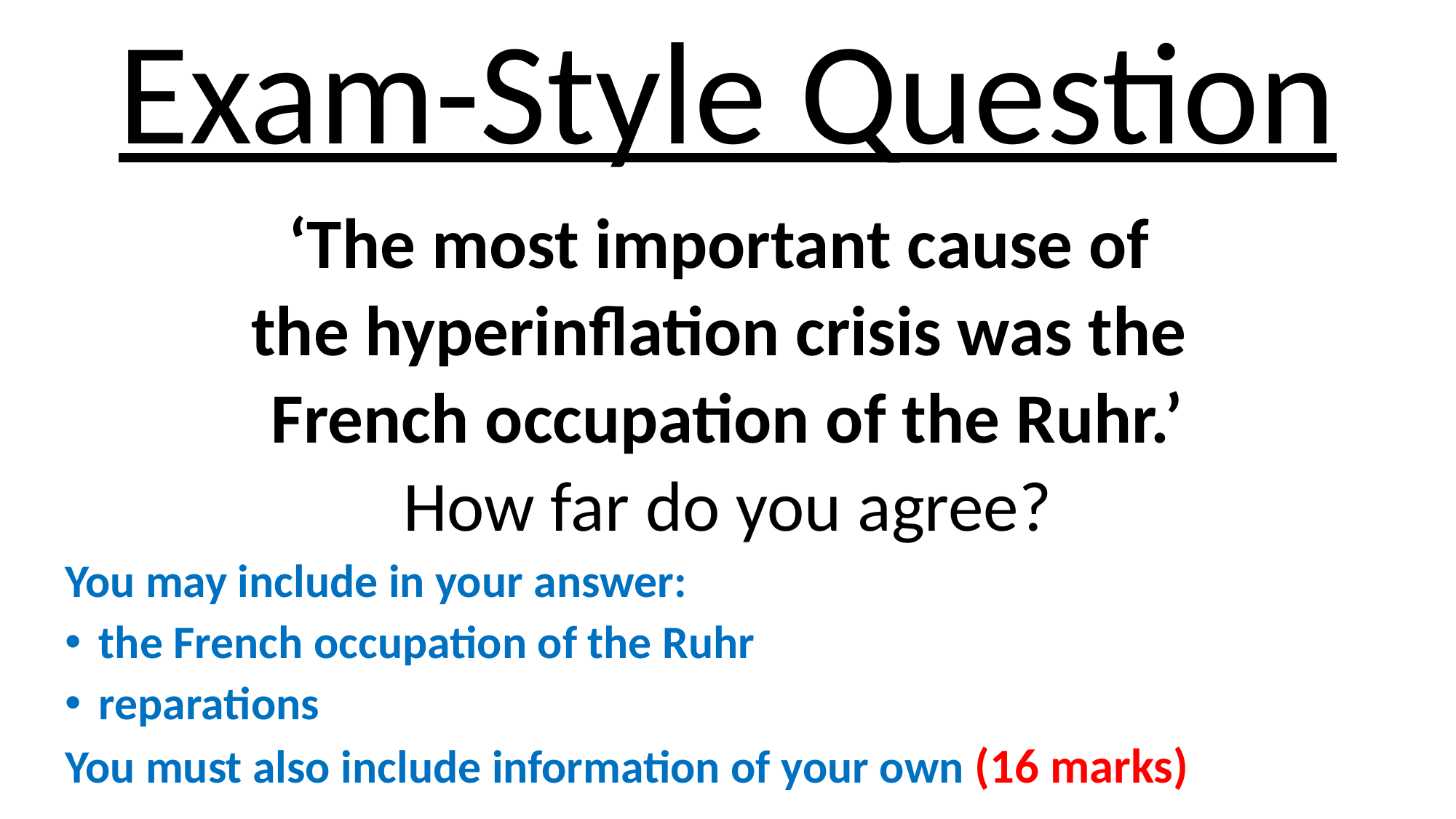

# Exam-Style Question
‘The most important cause of
the hyperinflation crisis was the
French occupation of the Ruhr.’
How far do you agree?
You may include in your answer:
 the French occupation of the Ruhr
 reparations
You must also include information of your own (16 marks)